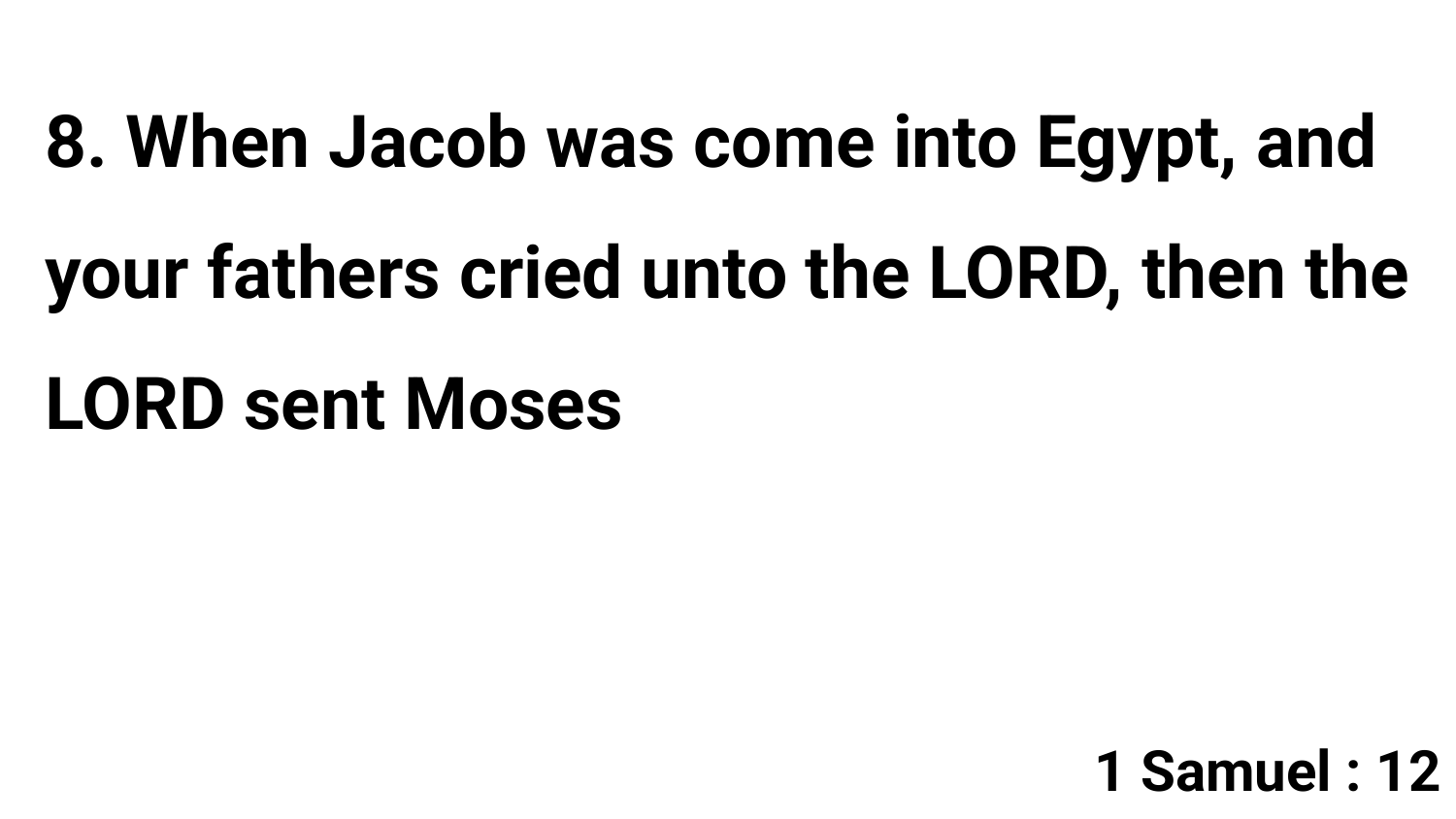

8. When Jacob was come into Egypt, and your fathers cried unto the LORD, then the LORD sent Moses
1 Samuel : 12